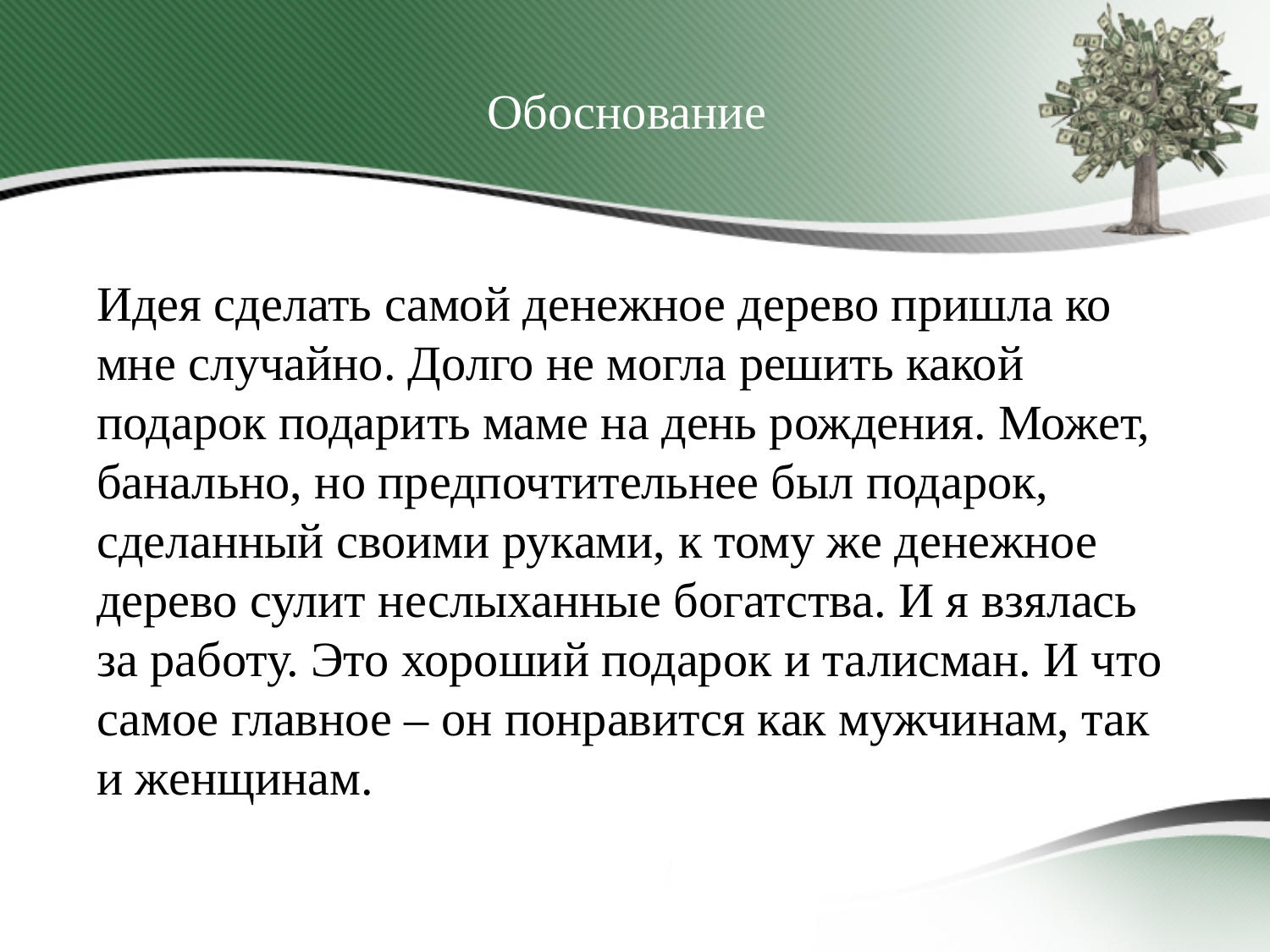

Обоснование
Идея сделать самой денежное дерево пришла ко мне случайно. Долго не могла решить какой подарок подарить маме на день рождения. Может, банально, но предпочтительнее был подарок, сделанный своими руками, к тому же денежное дерево сулит неслыханные богатства. И я взялась за работу. Это хороший подарок и талисман. И что самое главное – он понравится как мужчинам, так и женщинам.